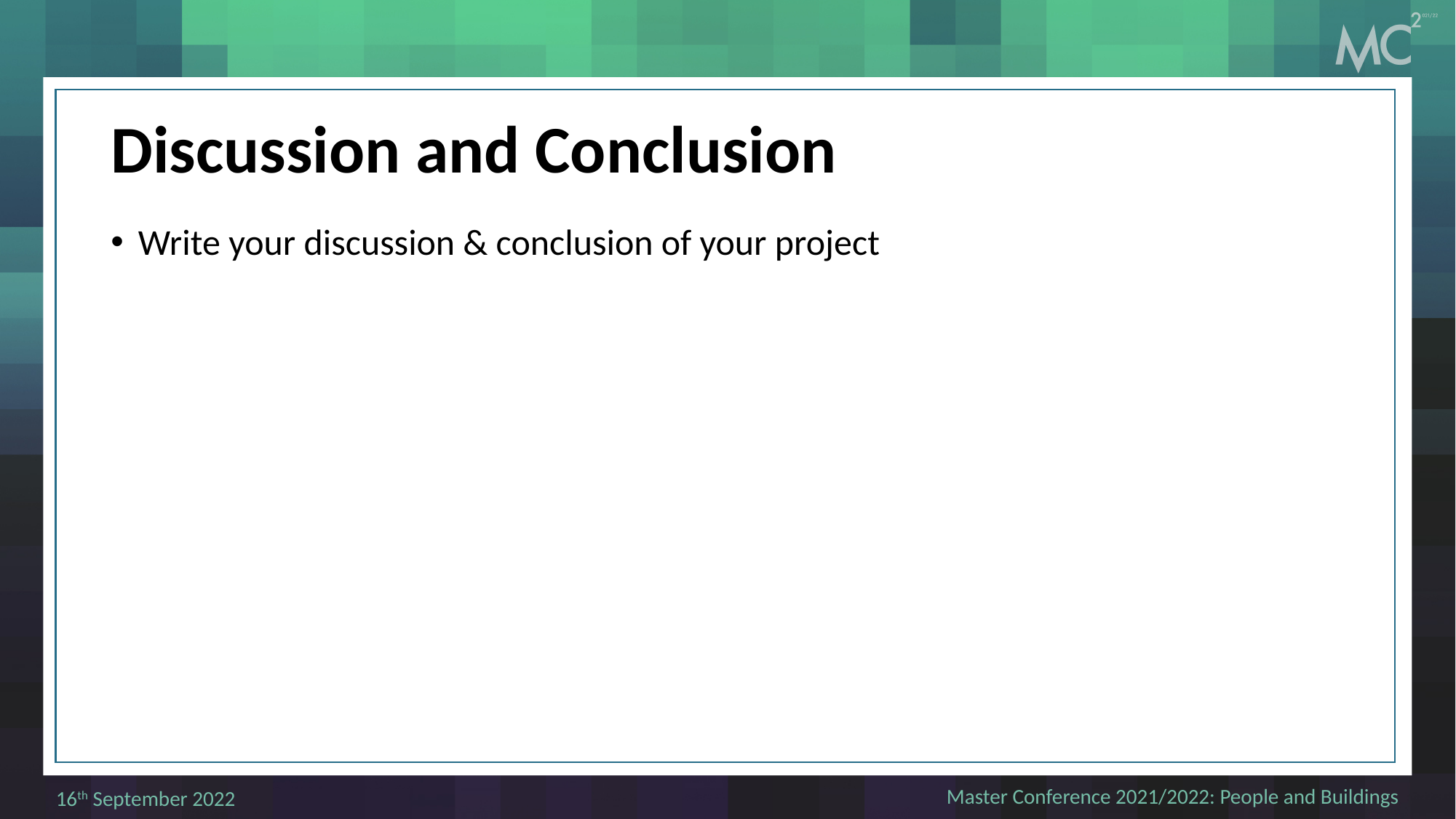

# Discussion and Conclusion
Write your discussion & conclusion of your project